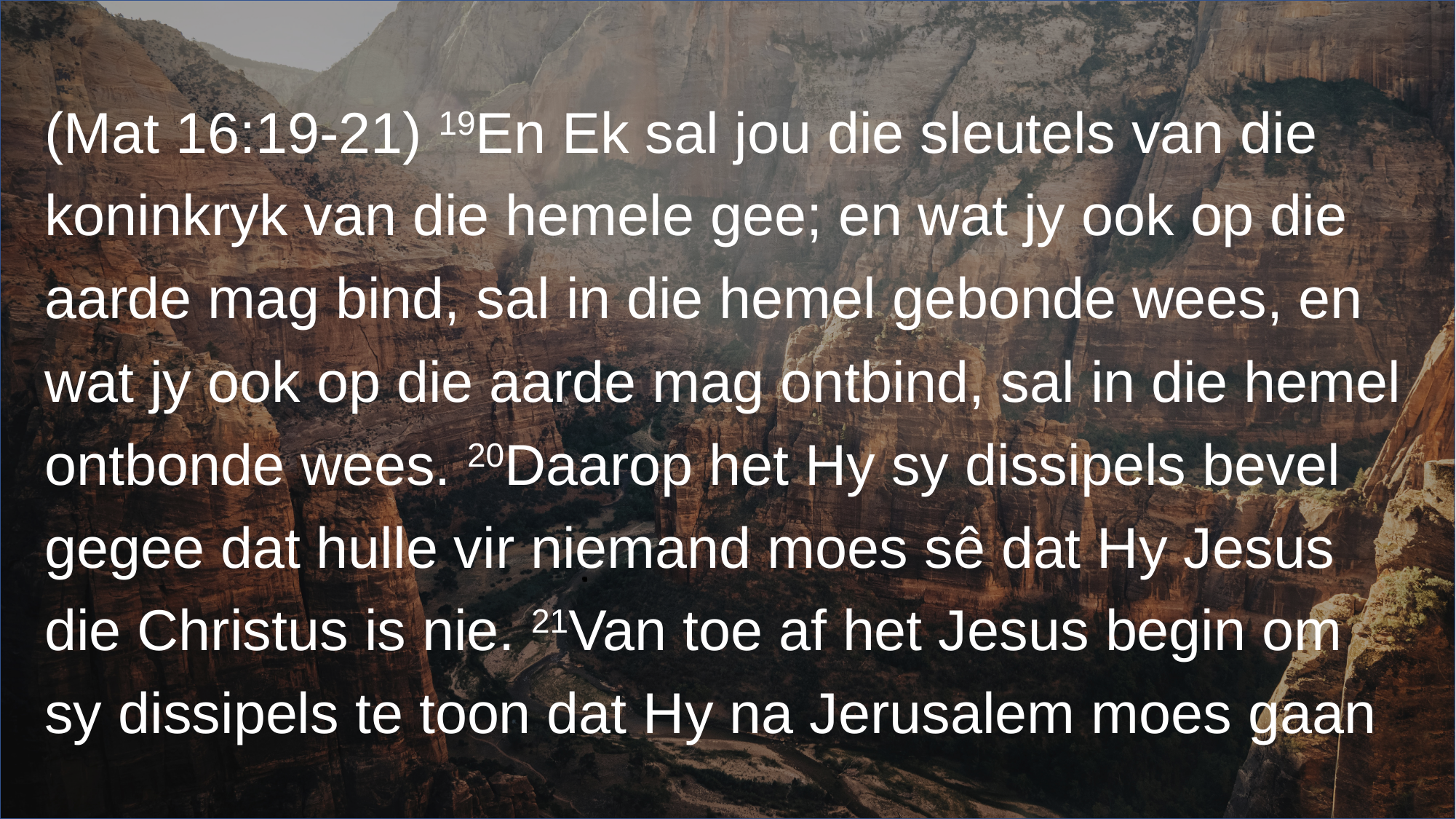

(Mat 16:19-21) 19En Ek sal jou die sleutels van die koninkryk van die hemele gee; en wat jy ook op die aarde mag bind, sal in die hemel gebonde wees, en wat jy ook op die aarde mag ontbind, sal in die hemel ontbonde wees. 20Daarop het Hy sy dissipels bevel gegee dat hulle vir niemand moes sê dat Hy Jesus die Christus is nie. 21Van toe af het Jesus begin om sy dissipels te toon dat Hy na Jerusalem moes gaan